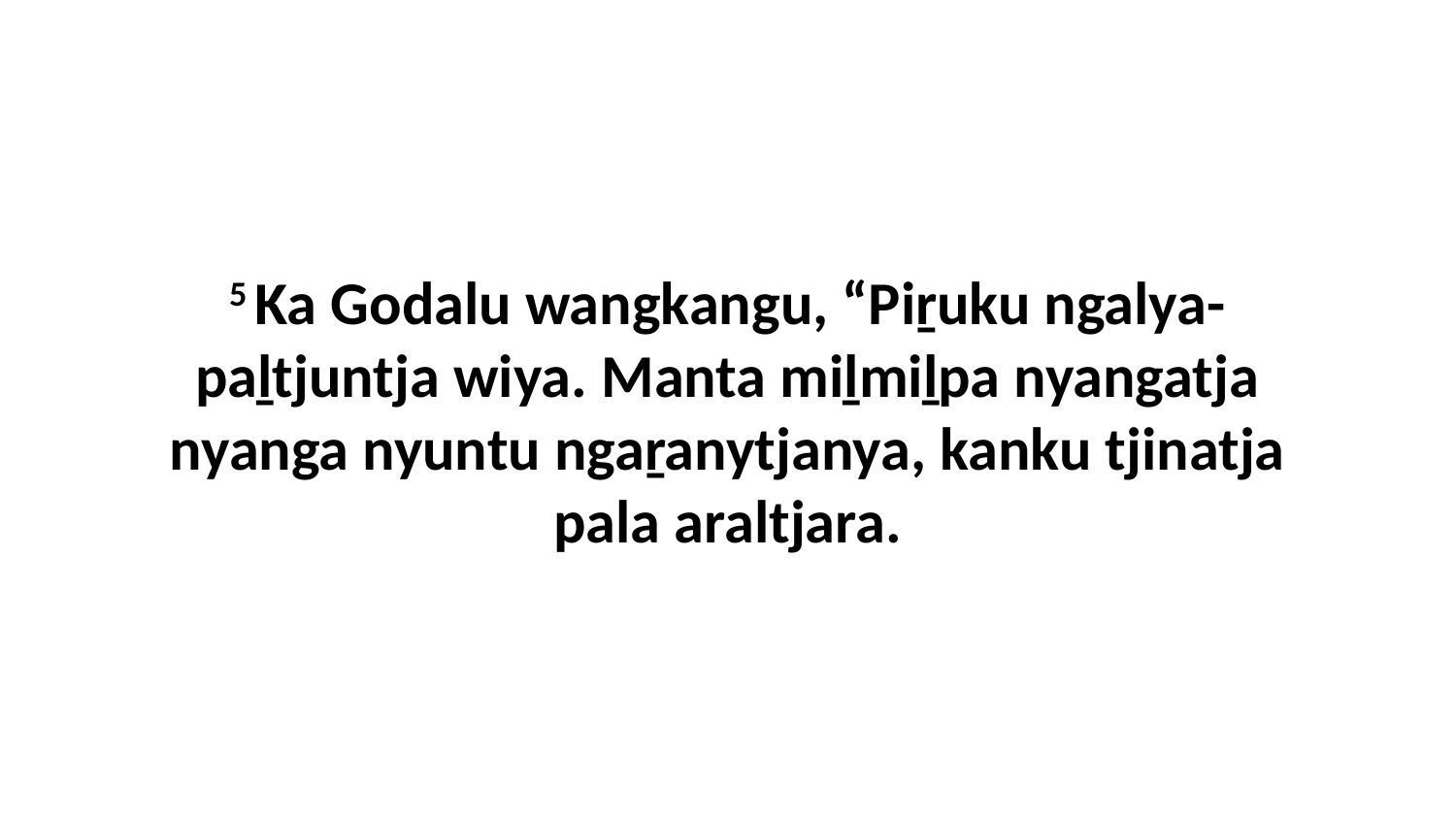

5 Ka Godalu wangkangu, “Piṟuku ngalya-paḻtjuntja wiya. Manta miḻmiḻpa nyangatja nyanga nyuntu ngaṟanytjanya, kanku tjinatja pala araltjara.